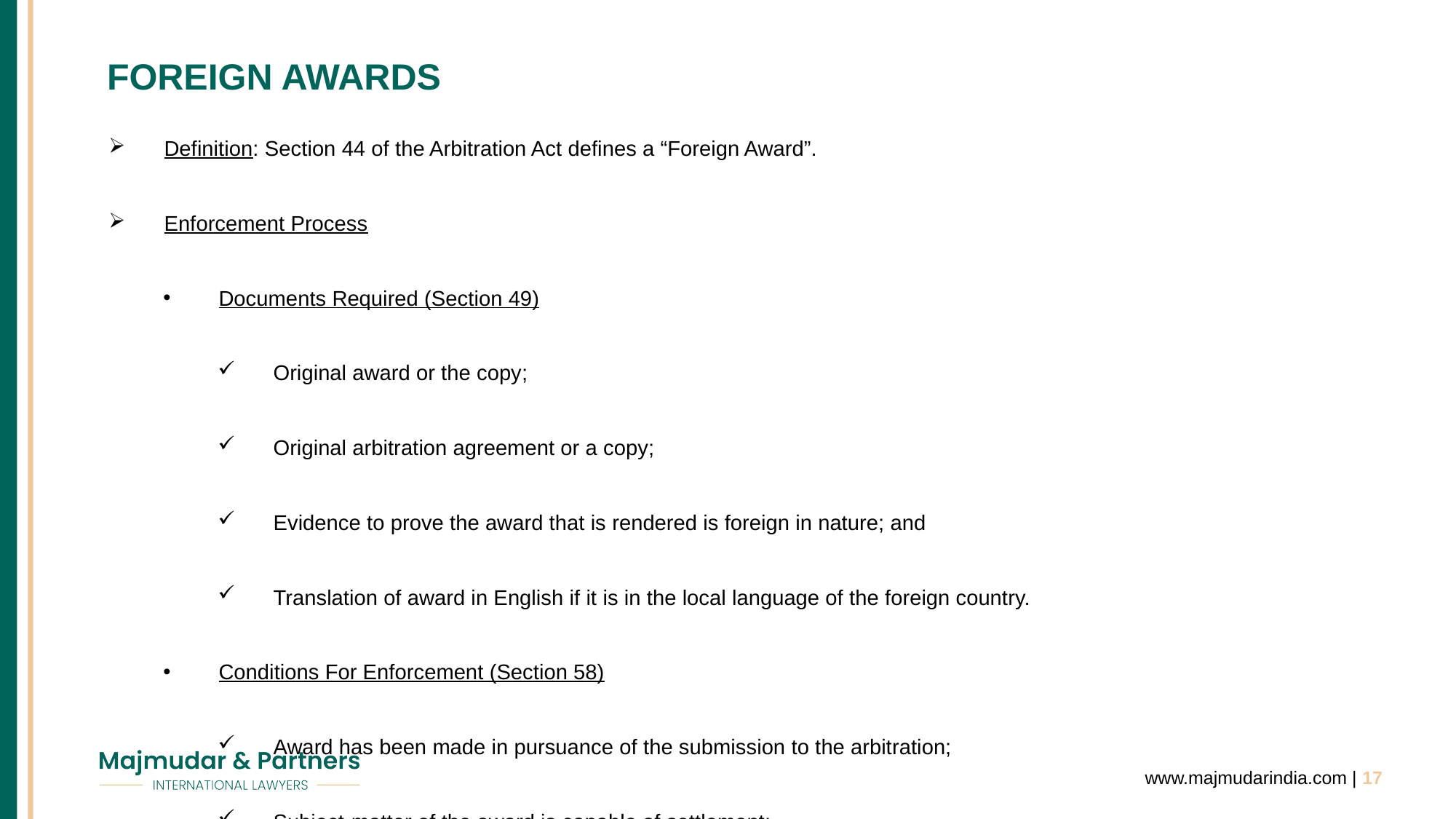

# FOREIGN AWARDS

Definition: Section 44 of the Arbitration Act defines a “Foreign Award”.

Enforcement Process

Documents Required (Section 49)

Original award or the copy;

Original arbitration agreement or a copy;

Evidence to prove the award that is rendered is foreign in nature; and

Translation of award in English if it is in the local language of the foreign country.

Conditions For Enforcement (Section 58)

Award has been made in pursuance of the submission to the arbitration;

Subject-matter of the award is capable of settlement;